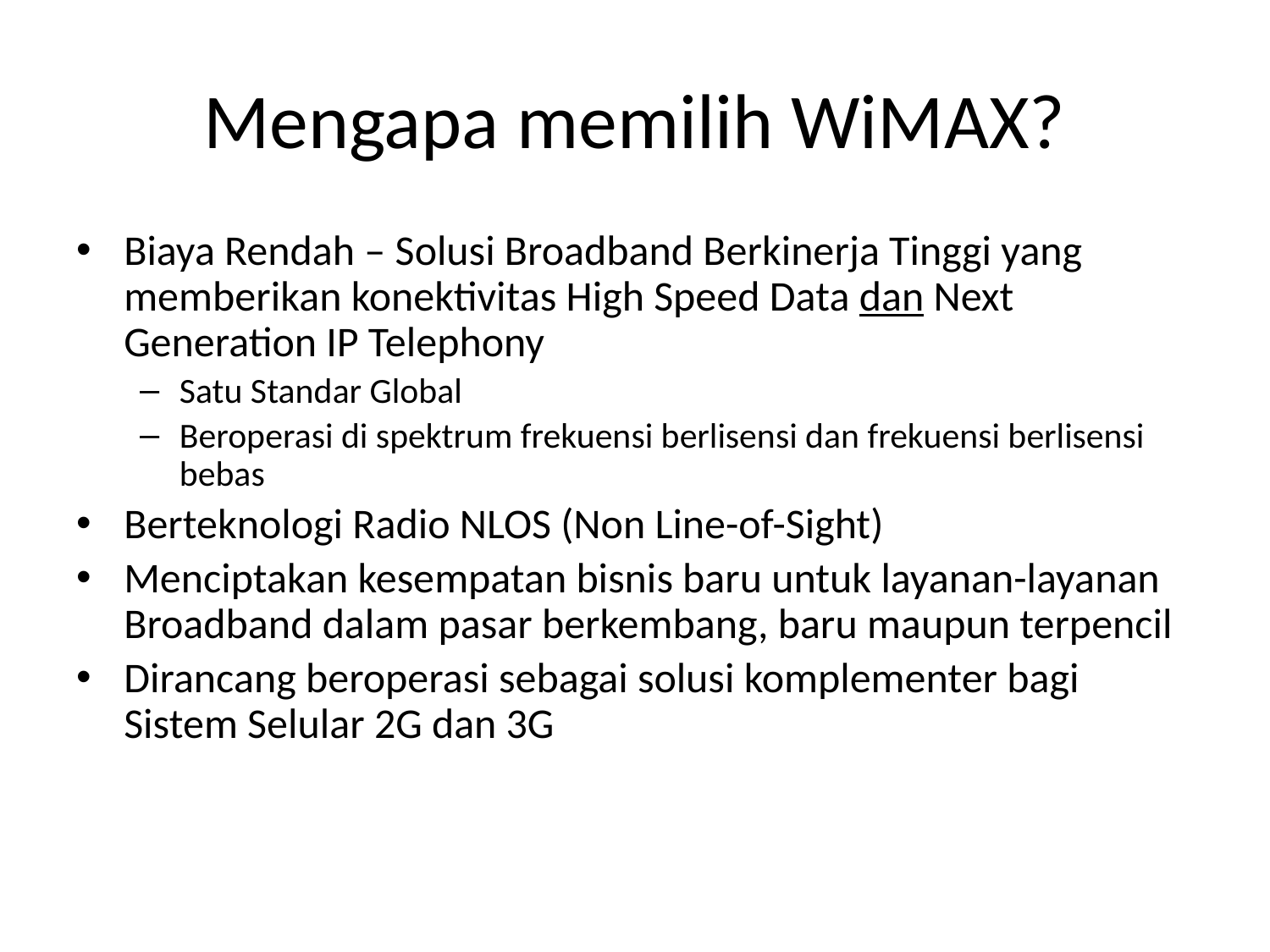

# Mengapa memilih WiMAX?
Biaya Rendah – Solusi Broadband Berkinerja Tinggi yang memberikan konektivitas High Speed Data dan Next Generation IP Telephony
Satu Standar Global
Beroperasi di spektrum frekuensi berlisensi dan frekuensi berlisensi bebas
Berteknologi Radio NLOS (Non Line-of-Sight)
Menciptakan kesempatan bisnis baru untuk layanan-layanan Broadband dalam pasar berkembang, baru maupun terpencil
Dirancang beroperasi sebagai solusi komplementer bagi Sistem Selular 2G dan 3G